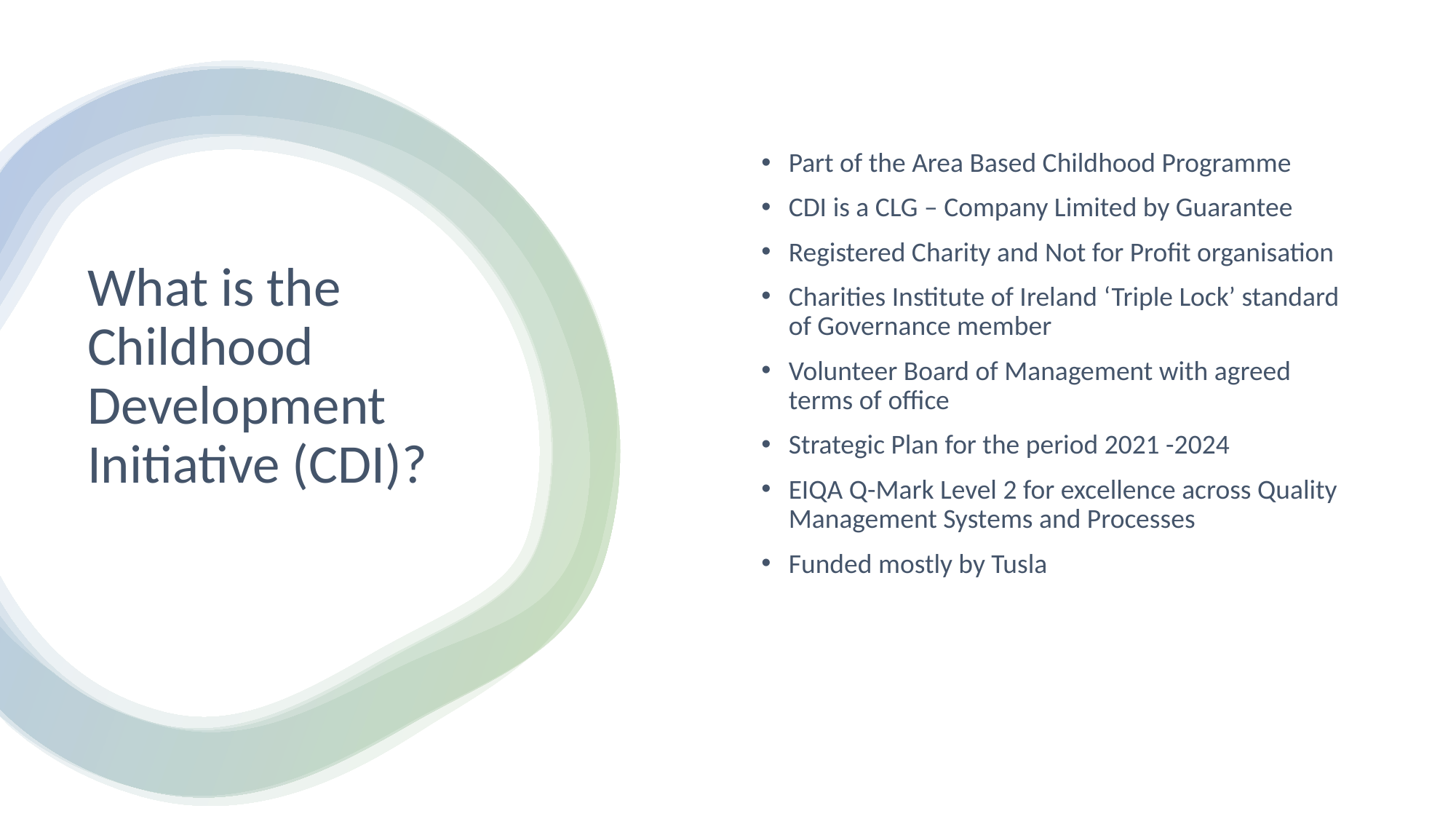

Part of the Area Based Childhood Programme
CDI is a CLG – Company Limited by Guarantee
Registered Charity and Not for Profit organisation
Charities Institute of Ireland ‘Triple Lock’ standard of Governance member
Volunteer Board of Management with agreed terms of office
Strategic Plan for the period 2021 -2024
EIQA Q-Mark Level 2 for excellence across Quality Management Systems and Processes
Funded mostly by Tusla

# What is the Childhood Development Initiative (CDI)?